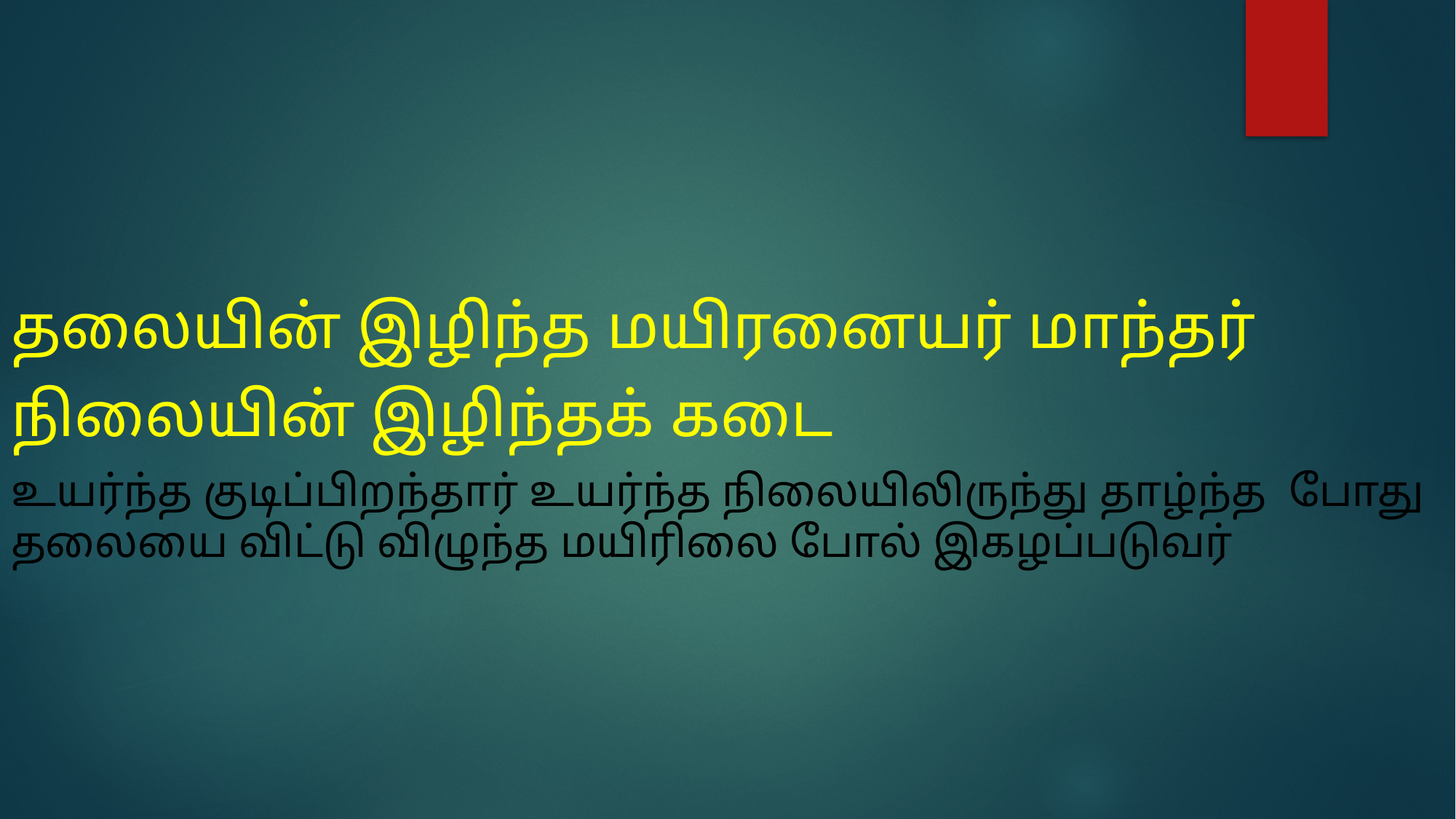

#
தலையின் இழிந்த மயிரனையர் மாந்தர்
நிலையின் இழிந்தக் கடை
உயர்ந்த குடிப்பிறந்தார் உயர்ந்த நிலையிலிருந்து தாழ்ந்த  போது தலையை விட்டு விழுந்த மயிரிலை போல் இகழப்படுவர்